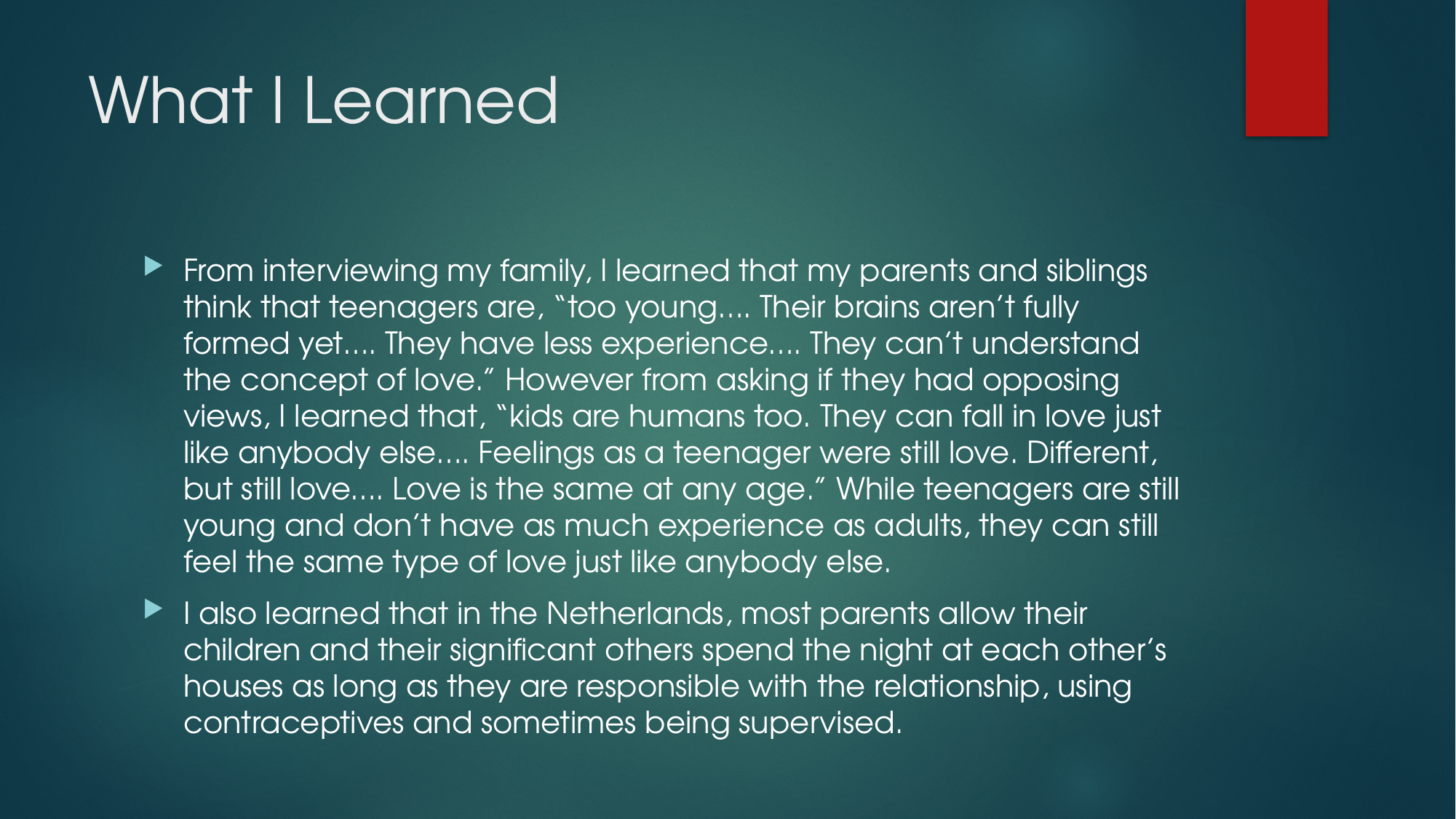

# What I Learned
From interviewing my family, I learned that my parents and siblings think that teenagers are, “too young…. Their brains aren’t fully formed yet…. They have less experience…. They can’t understand the concept of love.” However from asking if they had opposing views, I learned that, “kids are humans too. They can fall in love just like anybody else…. Feelings as a teenager were still love. Different, but still love…. Love is the same at any age.” While teenagers are still young and don’t have as much experience as adults, they can still feel the same type of love just like anybody else.
I also learned that in the Netherlands, most parents allow their children and their significant others spend the night at each other’s houses as long as they are responsible with the relationship, using contraceptives and sometimes being supervised.